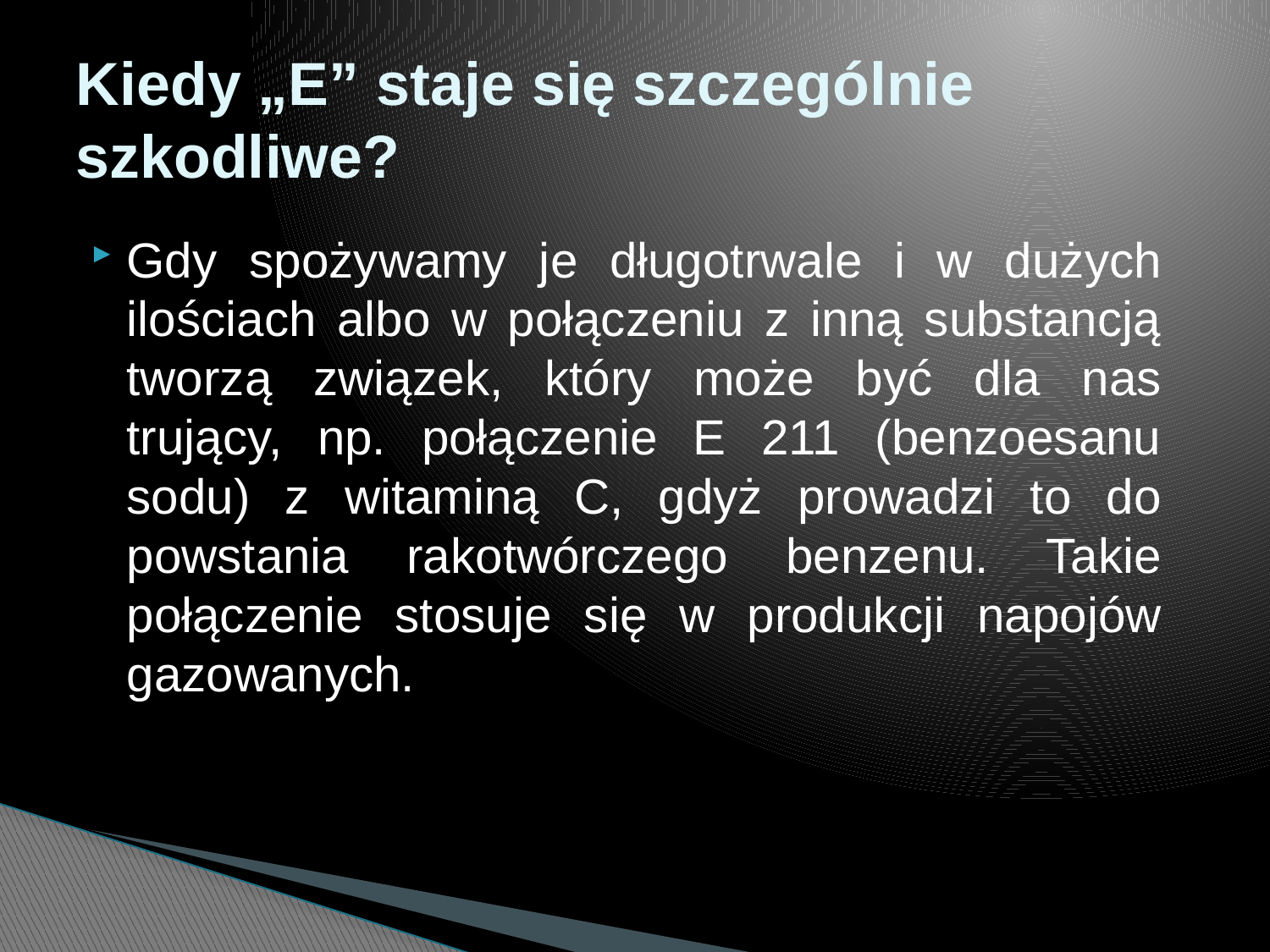

# Kiedy „E” staje się szczególnie szkodliwe?
Gdy spożywamy je długotrwale i w dużych ilościach albo w połączeniu z inną substancją tworzą związek, który może być dla nas trujący, np. połączenie E 211 (benzoesanu sodu) z witaminą C, gdyż prowadzi to do powstania rakotwórczego benzenu. Takie połączenie stosuje się w produkcji napojów gazowanych.